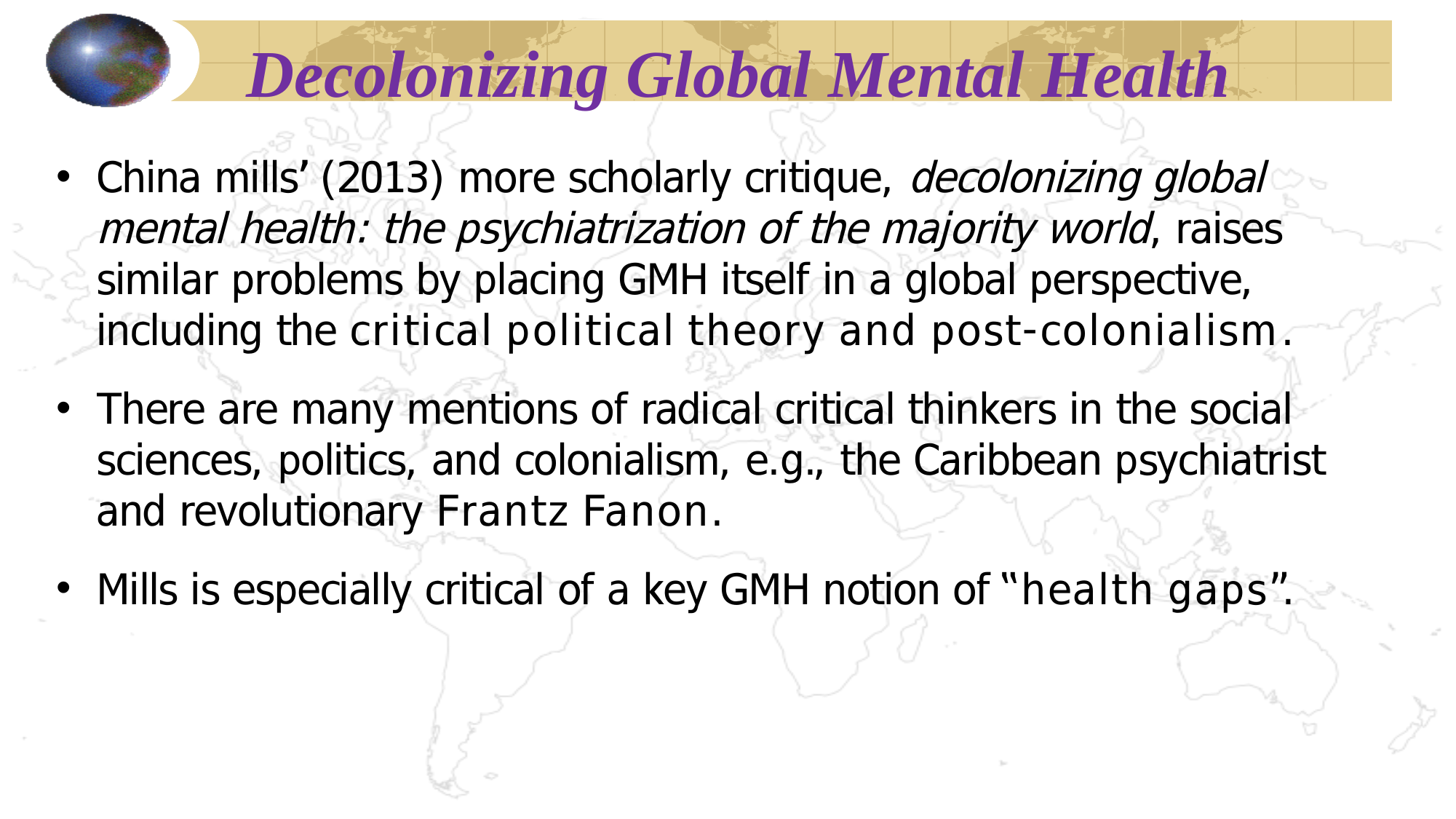

# Decolonizing Global Mental Health
China mills’ (2013) more scholarly critique, decolonizing global mental health: the psychiatrization of the majority world, raises similar problems by placing GMH itself in a global perspective, including the critical political theory and post-colonialism.

There are many mentions of radical critical thinkers in the social sciences, politics, and colonialism, e.g., the Caribbean psychiatrist and revolutionary Frantz Fanon.

Mills is especially critical of a key GMH notion of “health gaps”.